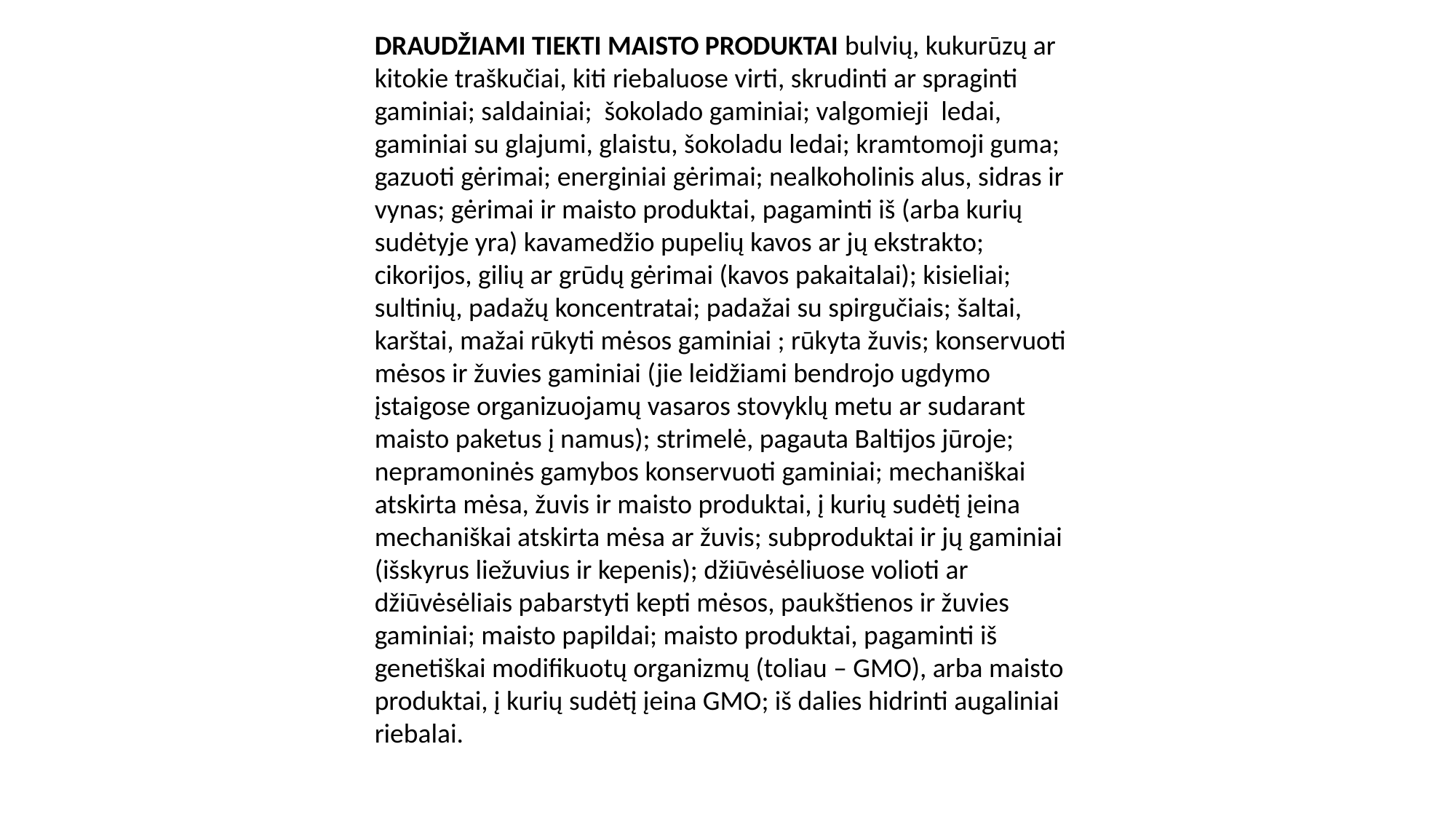

DRAUDŽIAMI TIEKTI MAISTO PRODUKTAI bulvių, kukurūzų ar kitokie traškučiai, kiti riebaluose virti, skrudinti ar spraginti gaminiai; saldainiai;  šokolado gaminiai; valgomieji  ledai, gaminiai su glajumi, glaistu, šokoladu ledai; kramtomoji guma; gazuoti gėrimai; energiniai gėrimai; nealkoholinis alus, sidras ir vynas; gėrimai ir maisto produktai, pagaminti iš (arba kurių sudėtyje yra) kavamedžio pupelių kavos ar jų ekstrakto; cikorijos, gilių ar grūdų gėrimai (kavos pakaitalai); kisieliai; sultinių, padažų koncentratai; padažai su spirgučiais; šaltai, karštai, mažai rūkyti mėsos gaminiai ; rūkyta žuvis; konservuoti mėsos ir žuvies gaminiai (jie leidžiami bendrojo ugdymo įstaigose organizuojamų vasaros stovyklų metu ar sudarant maisto paketus į namus); strimelė, pagauta Baltijos jūroje; nepramoninės gamybos konservuoti gaminiai; mechaniškai atskirta mėsa, žuvis ir maisto produktai, į kurių sudėtį įeina mechaniškai atskirta mėsa ar žuvis; subproduktai ir jų gaminiai (išskyrus liežuvius ir kepenis); džiūvėsėliuose volioti ar džiūvėsėliais pabarstyti kepti mėsos, paukštienos ir žuvies gaminiai; maisto papildai; maisto produktai, pagaminti iš genetiškai modifikuotų organizmų (toliau – GMO), arba maisto produktai, į kurių sudėtį įeina GMO; iš dalies hidrinti augaliniai riebalai.